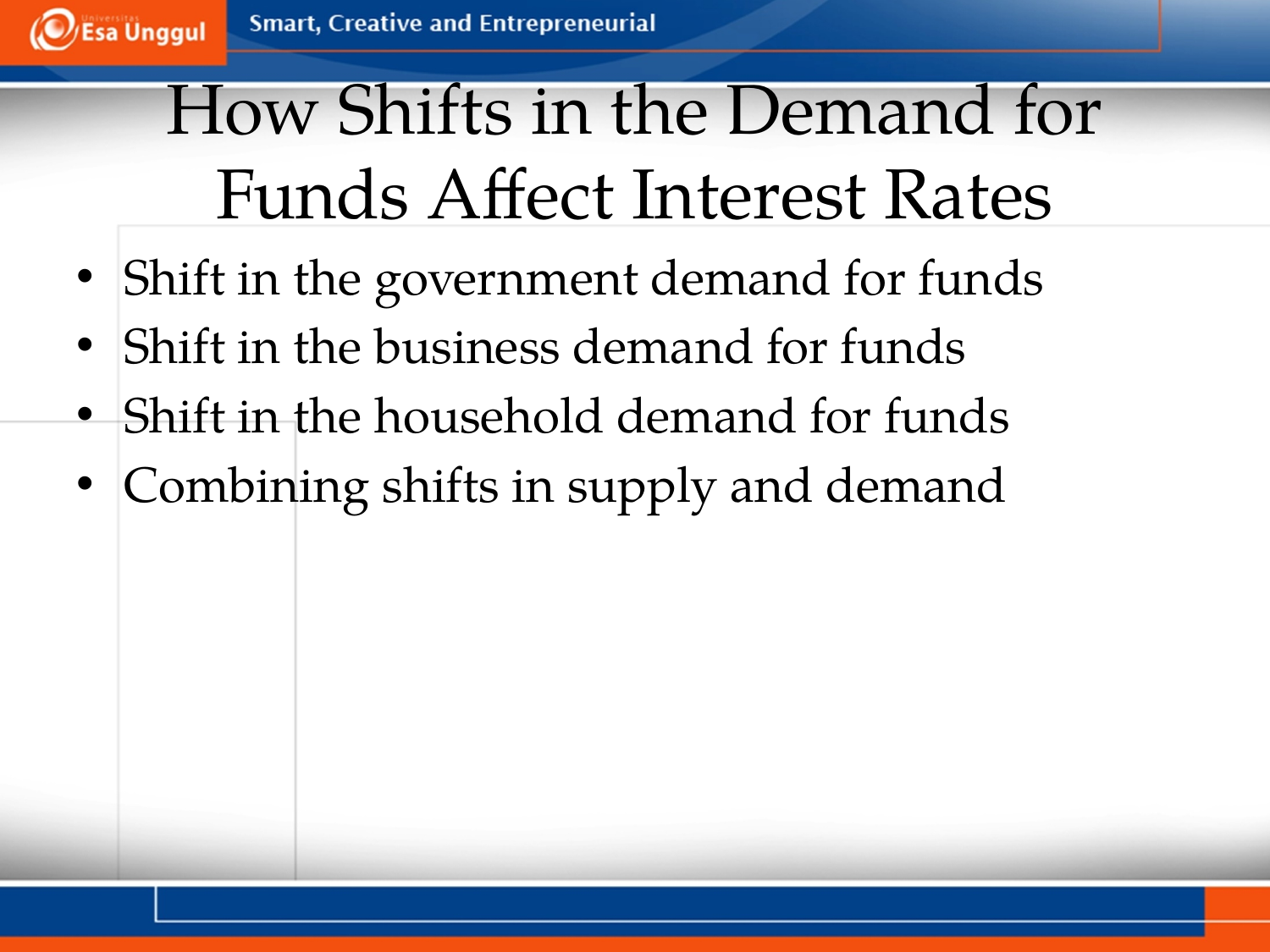

# How Shifts in the Demand for Funds Affect Interest Rates
Shift in the government demand for funds
Shift in the business demand for funds
Shift in the household demand for funds
Combining shifts in supply and demand